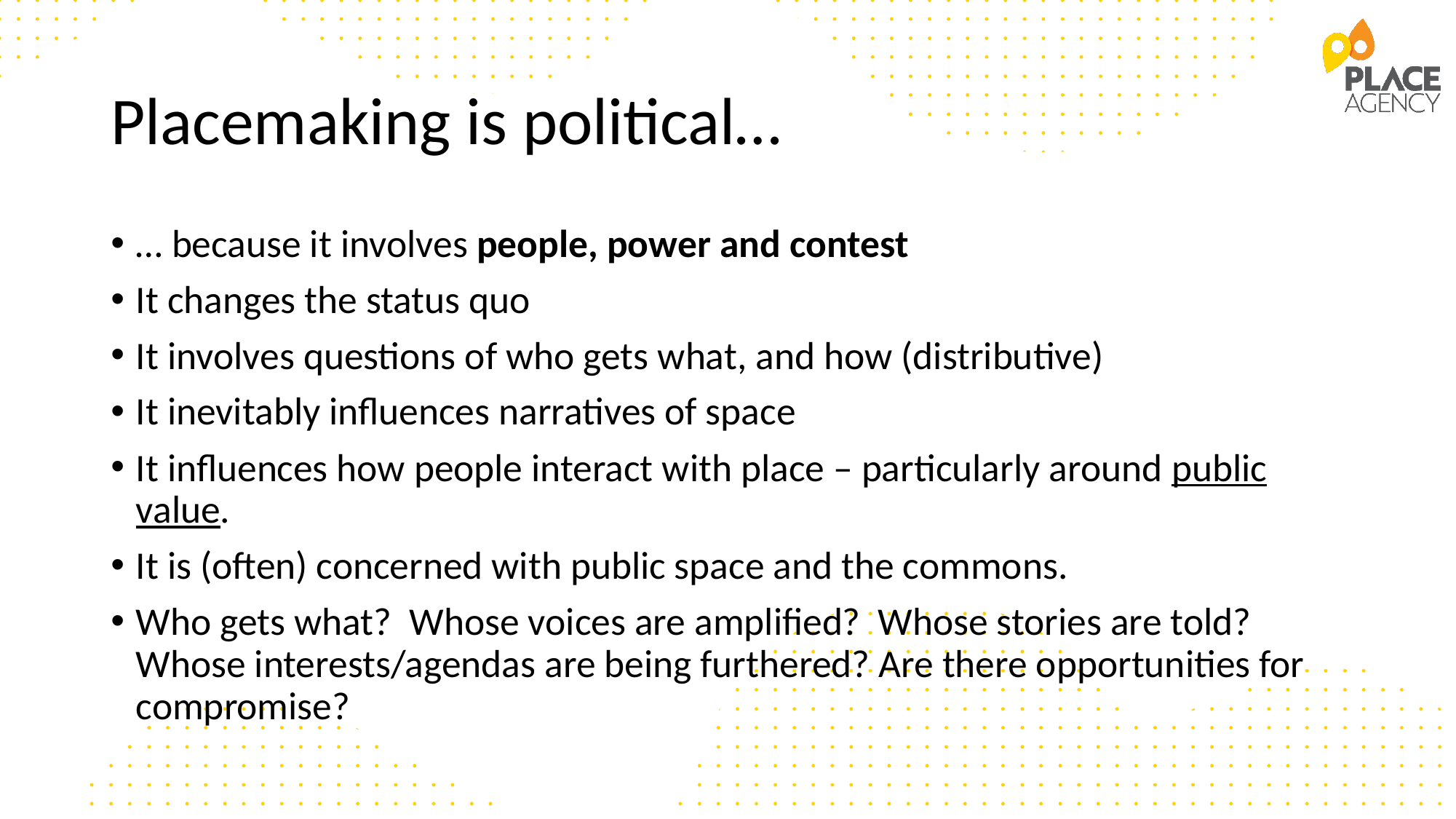

# Placemaking is political…
… because it involves people, power and contest
It changes the status quo
It involves questions of who gets what, and how (distributive)
It inevitably influences narratives of space
It influences how people interact with place – particularly around public value.
It is (often) concerned with public space and the commons.
Who gets what?  Whose voices are amplified?  Whose stories are told?  Whose interests/agendas are being furthered? Are there opportunities for compromise?